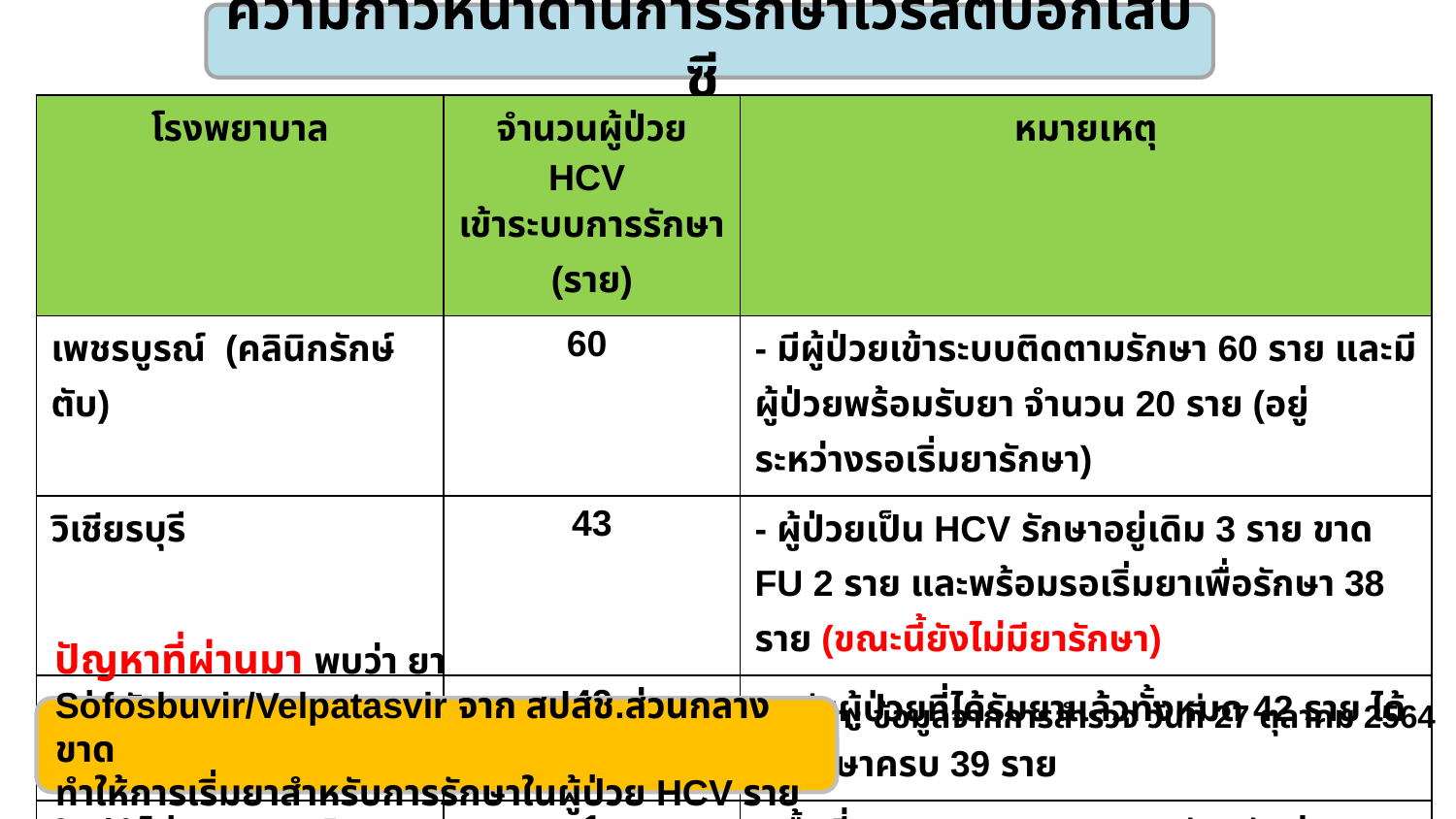

ความก้าวหน้าด้านการรักษาไวรัสตับอักเสบซี
| โรงพยาบาล | จำนวนผู้ป่วย HCV เข้าระบบการรักษา (ราย) | หมายเหตุ |
| --- | --- | --- |
| เพชรบูรณ์ (คลินิกรักษ์ตับ) | 60 | - มีผู้ป่วยเข้าระบบติดตามรักษา 60 ราย และมีผู้ป่วยพร้อมรับยา จำนวน 20 ราย (อยู่ระหว่างรอเริ่มยารักษา) |
| วิเชียรบุรี | 43 | - ผู้ป่วยเป็น HCV รักษาอยู่เดิม 3 ราย ขาด FU 2 ราย และพร้อมรอเริ่มยาเพื่อรักษา 38 ราย (ขณะนี้ยังไม่มียารักษา) |
| หล่มสัก | 42 | - รวมผู้ป่วยที่ได้รับยาแล้วทั้งหมด 42 ราย ได้ยารักษาครบ 39 ราย |
| หนองไผ่ | 1 | - พื้นที่รอประชุมแนวทางของจังหวัดก่อนติดตามผู้ป่วยเข้าระบบรักษา (ขณะนี้ยังไม่มียารักษา) |
| หล่มเก่า | 115 | - ได้รับยารักษา 18 ราย (เริ่มดำเนินการรักษาเดือน กันยายน 2564) |
| รวม | 157 | รวมรับยาแล้วทั้งหมด 60 ราย |
ที่มา: ข้อมูลจากการสำรวจ วันที่ 27 ตุลาคม 2564
ปัญหาที่ผ่านมา พบว่า ยา Sofosbuvir/Velpatasvir จาก สปสช.ส่วนกลางขาด
ทำให้การเริ่มยาสำหรับการรักษาในผู้ป่วย HCV รายใหม่ต้องชะลอออกไป